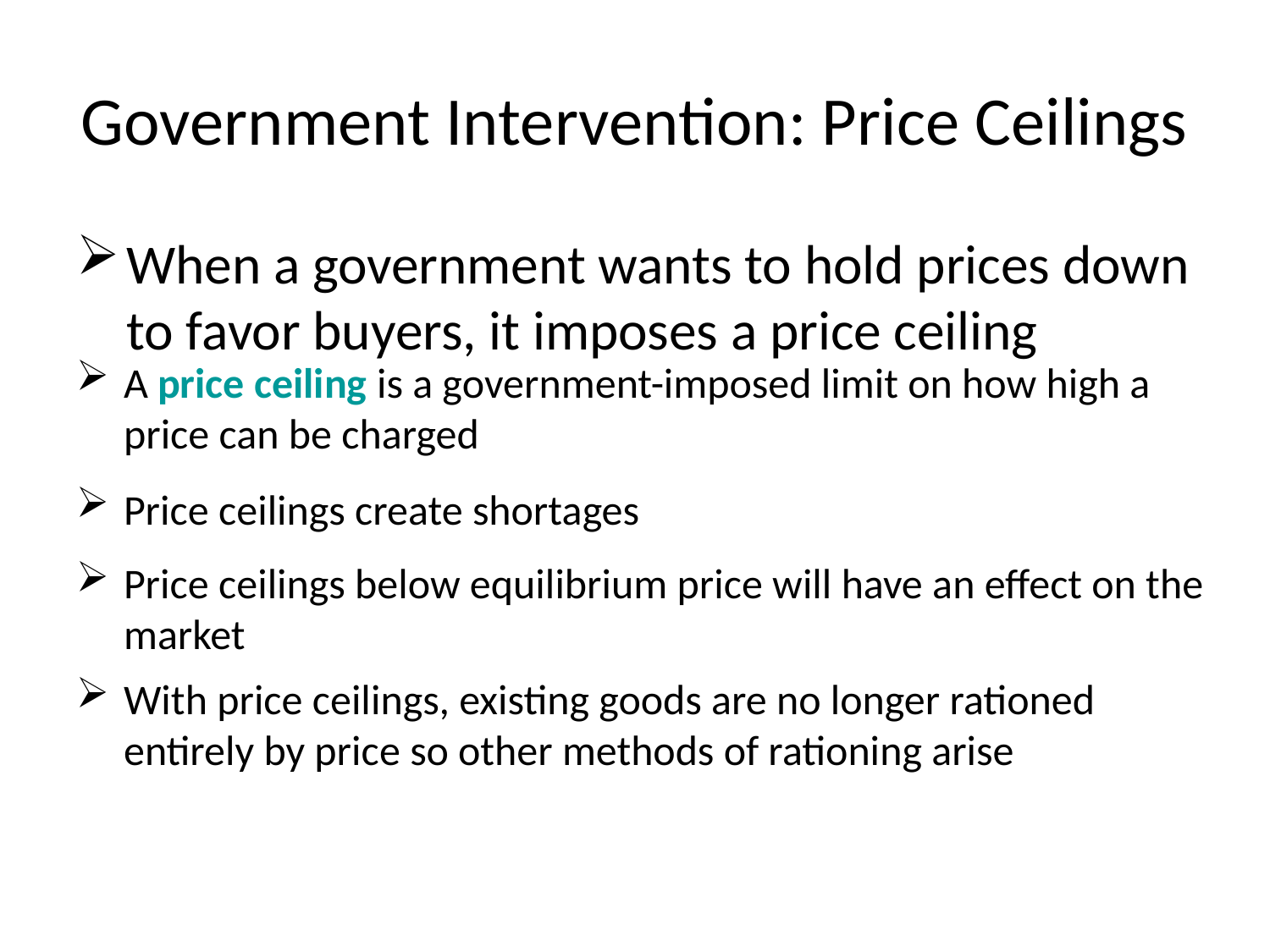

# Government Intervention: Price Ceilings
When a government wants to hold prices down to favor buyers, it imposes a price ceiling
A price ceiling is a government-imposed limit on how high a price can be charged
Price ceilings create shortages
Price ceilings below equilibrium price will have an effect on the market
With price ceilings, existing goods are no longer rationed entirely by price so other methods of rationing arise